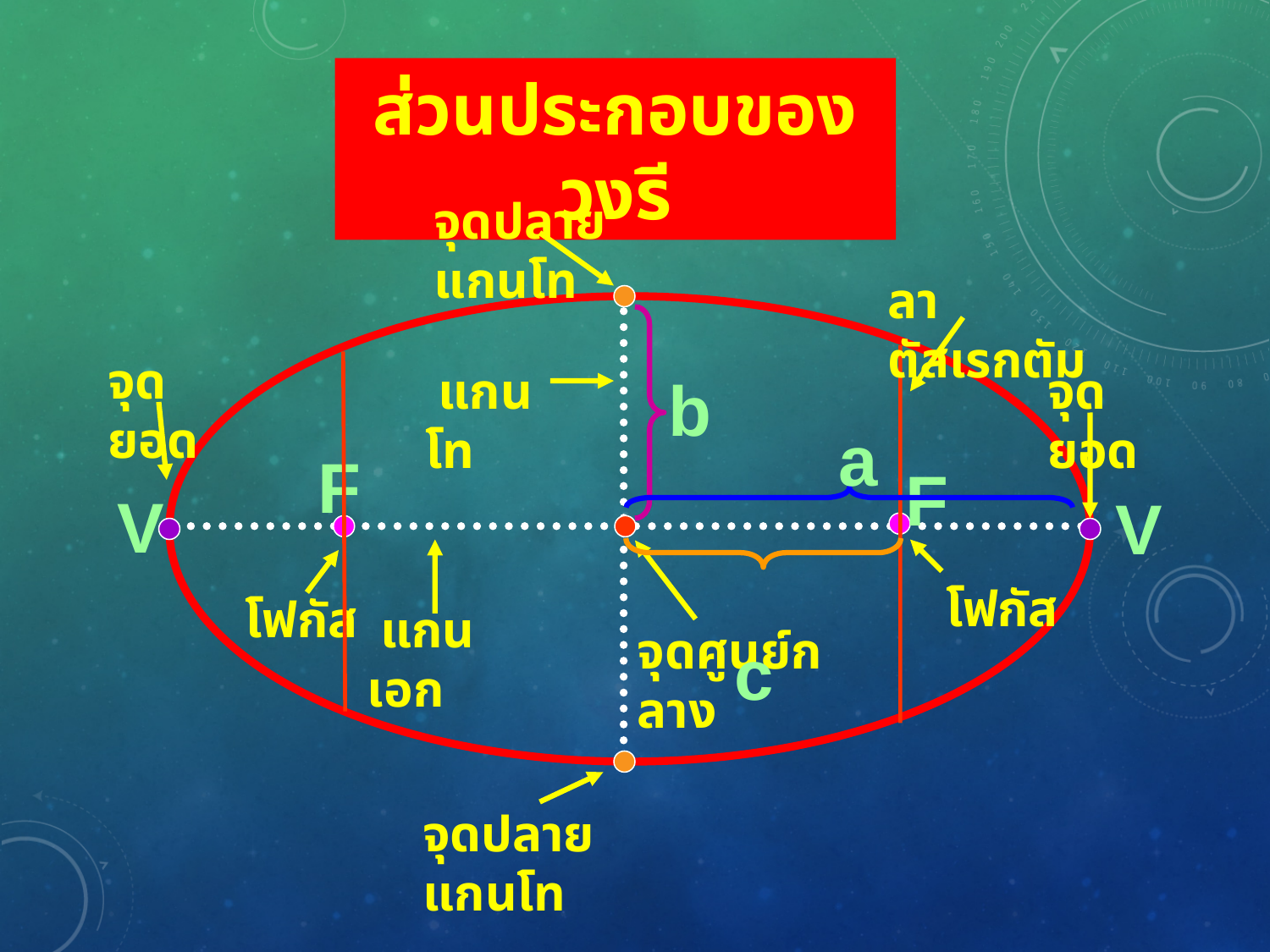

ส่วนประกอบของวงรี
จุดปลายแกนโท

ลาตัสเรกตัม

จุดยอด

 แกนโท
จุดยอด
b

 a

F
F
V
V

 c

 โฟกัส
โฟกัส
 แกนเอก
จุดศูนย์กลาง

จุดปลายแกนโท